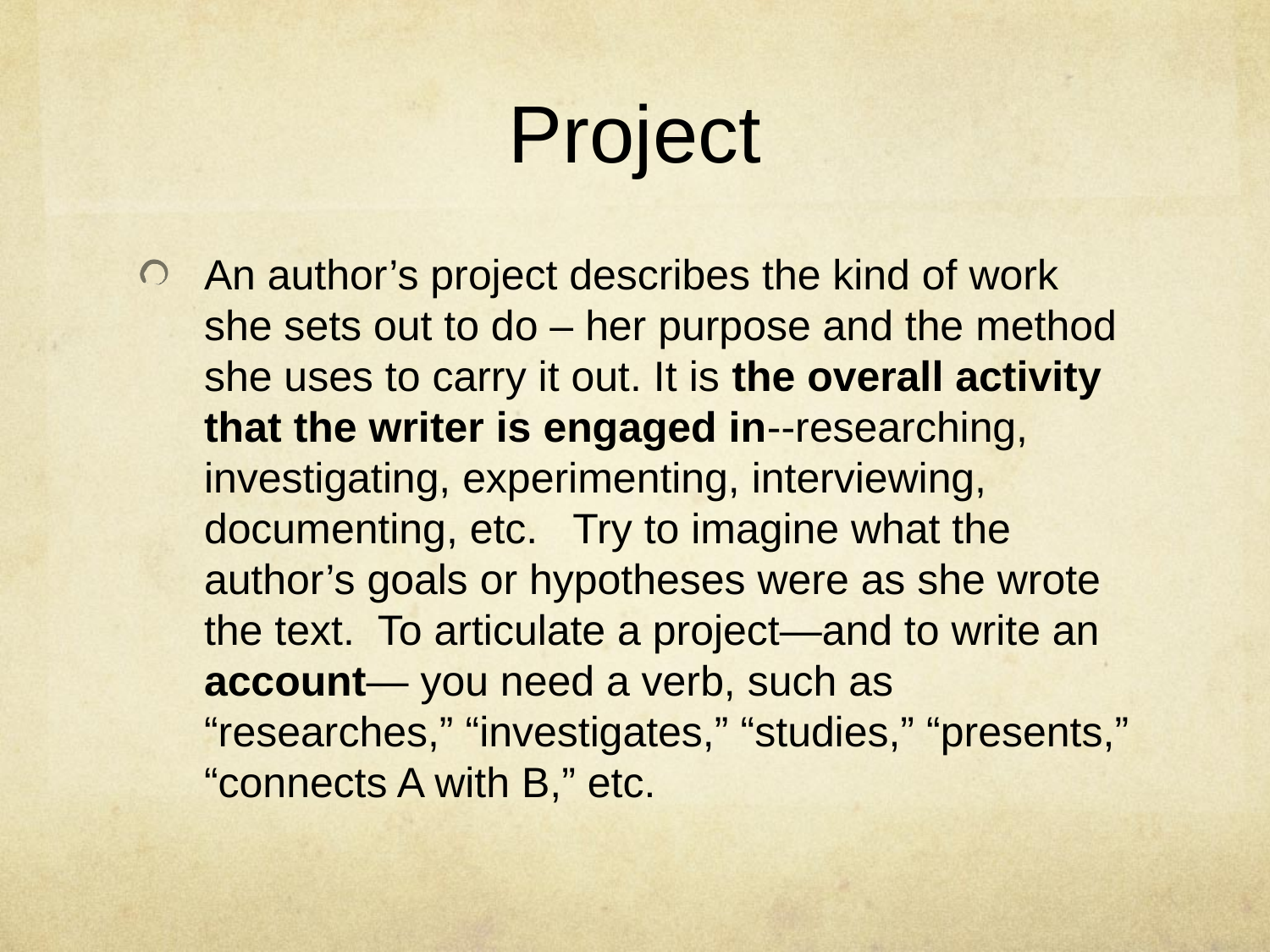

# Project
An author’s project describes the kind of work she sets out to do – her purpose and the method she uses to carry it out. It is the overall activity that the writer is engaged in--researching, investigating, experimenting, interviewing, documenting, etc.   Try to imagine what the author’s goals or hypotheses were as she wrote the text.  To articulate a project—and to write an account— you need a verb, such as “researches,” “investigates,” “studies,” “presents,” “connects A with B,” etc.